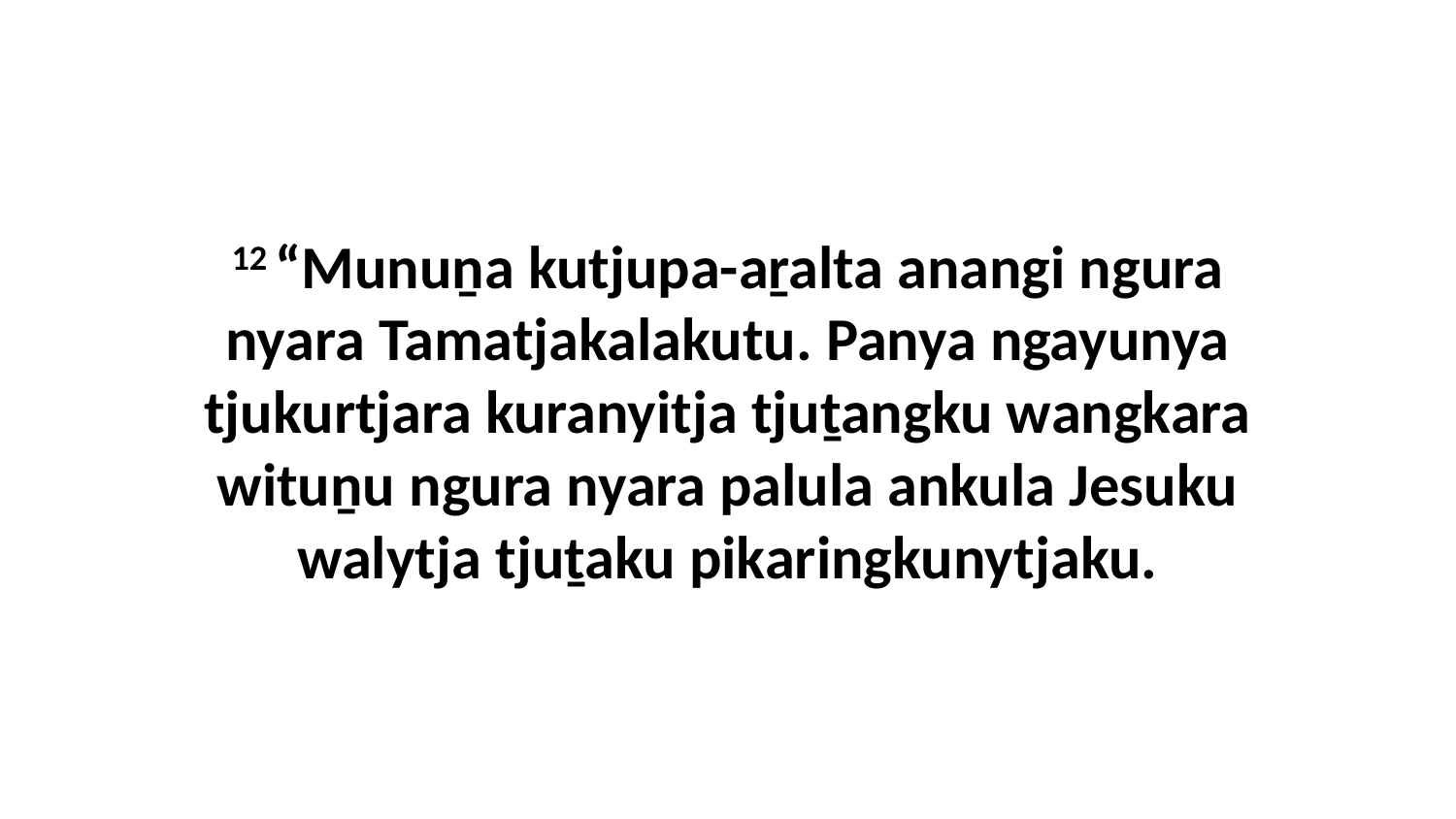

12 “Munuṉa kutjupa-aṟalta anangi ngura nyara Tamatjakalakutu. Panya ngayunya tjukurtjara kuranyitja tjuṯangku wangkara wituṉu ngura nyara palula ankula Jesuku walytja tjuṯaku pikaringkunytjaku.